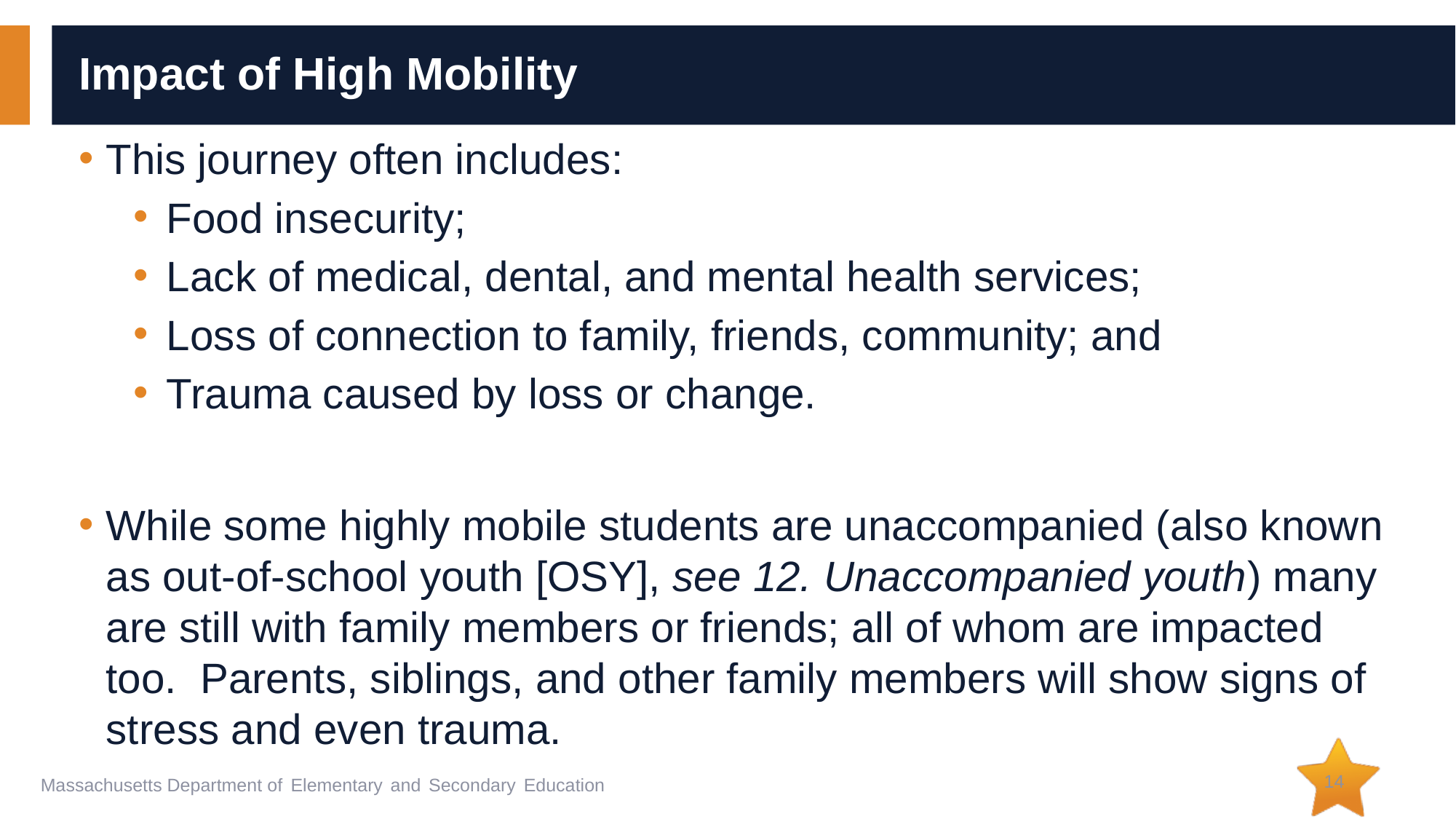

# Impact of High Mobility
This journey often includes:
Food insecurity;
Lack of medical, dental, and mental health services;
Loss of connection to family, friends, community; and
Trauma caused by loss or change.

While some highly mobile students are unaccompanied (also known as out-of-school youth [OSY], see 12. Unaccompanied youth) many are still with family members or friends; all of whom are impacted too.  Parents, siblings, and other family members will show signs of stress and even trauma.

14